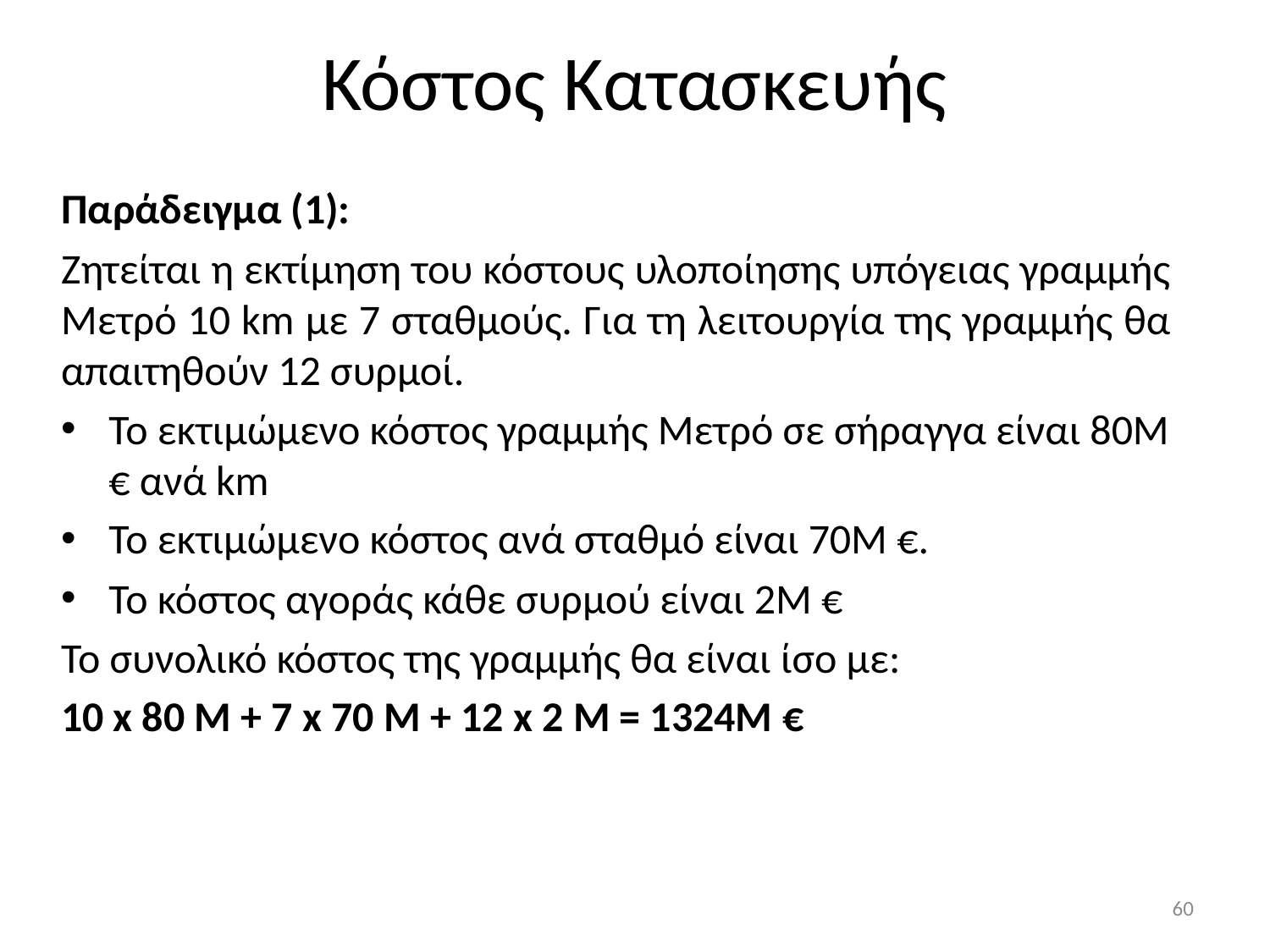

# Κόστος Κατασκευής
Παράδειγμα (1):
Ζητείται η εκτίμηση του κόστους υλοποίησης υπόγειας γραμμής Μετρό 10 km με 7 σταθμούς. Για τη λειτουργία της γραμμής θα απαιτηθούν 12 συρμοί.
Το εκτιμώμενο κόστος γραμμής Μετρό σε σήραγγα είναι 80Μ € ανά km
To εκτιμώμενο κόστος ανά σταθμό είναι 70Μ €.
Το κόστος αγοράς κάθε συρμού είναι 2Μ €
Το συνολικό κόστος της γραμμής θα είναι ίσο με:
10 x 80 M + 7 x 70 M + 12 x 2 M = 1324M €

60